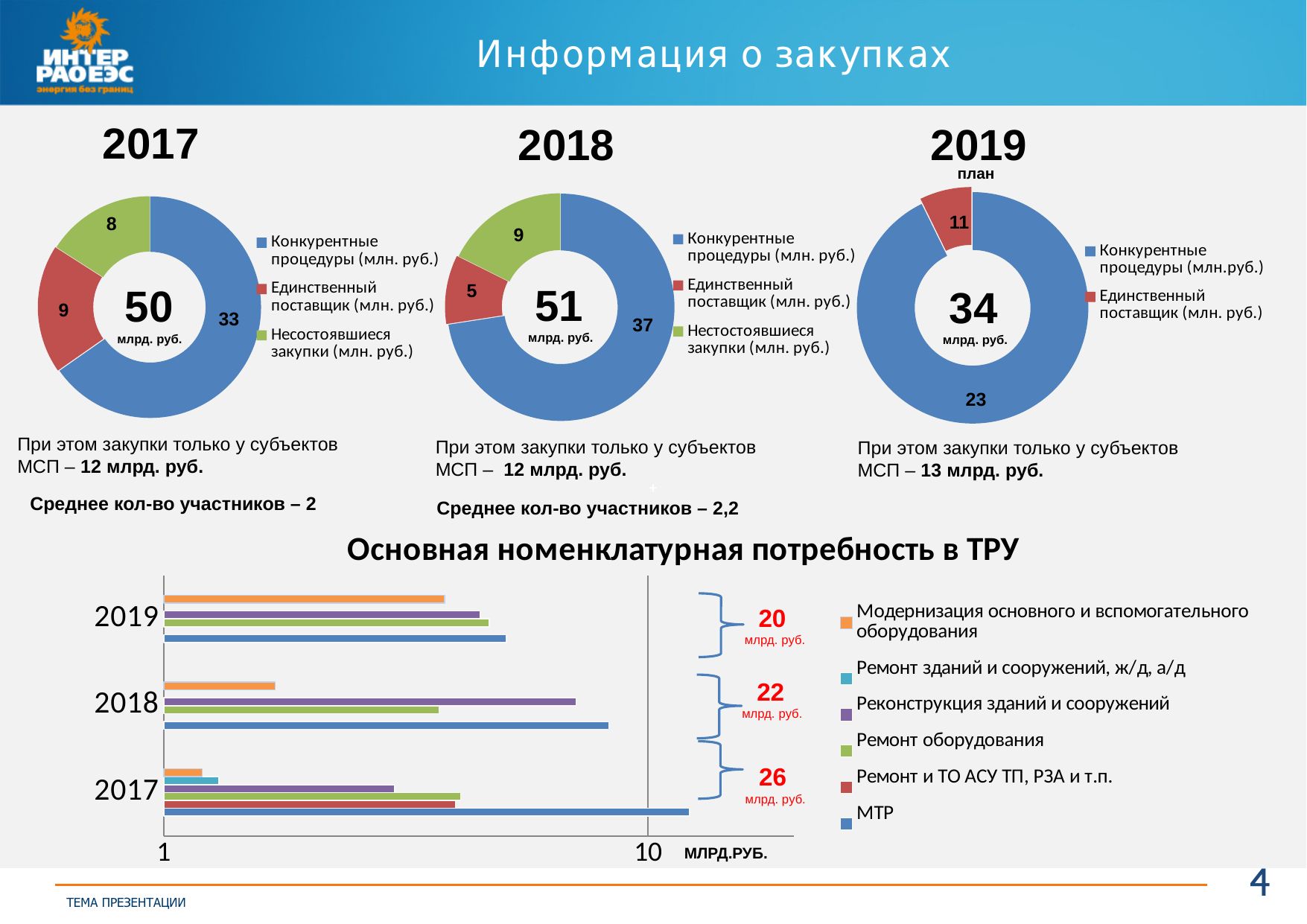

# Информация о закупках
+
2017
2018
2019

### Chart

| Category | Столбец1 |
|---|---|
| Конкурентные процедуры (млн. руб.) | 37.0 |
| Единственный поставщик (млн. руб.) | 5.0 |
| Нестостоявшиеся закупки (млн. руб.) | 9.0 |

### Chart

| Category | Столбец1 |
|---|---|
| Конкурентные процедуры (млн.руб.) | 473.0 |
| Единственный поставщик (млн. руб.) | 37.0 |
план

### Chart

| Category | 2017 |
|---|---|
| Конкурентные процедуры (млн. руб.) | 32756.0 |
| Единственный поставщик (млн. руб.) | 9432.0 |
| Несостоявшиеся закупки (млн. руб.) | 8000.0 |
11
8
9
    51
    млрд. руб.
   50
   млрд. руб.
5
  34
    млрд. руб.
9
33
37
23
При этом закупки только у субъектов МСП – 12 млрд. руб.
При этом закупки только у субъектов МСП –  12 млрд. руб.
При этом закупки только у субъектов МСП – 13 млрд. руб.
Среднее кол-во участников – 2
Среднее кол-во участников – 2,2

### Chart: Основная номенклатурная потребность в ТРУ

| Category | МТР | Ремонт и ТО АСУ ТП, РЗА и т.п. | Ремонт оборудования | Реконструкция зданий и сооружений | Ремонт зданий и сооружений, ж/д, а/д | Модернизация основного и вспомогательного оборудования |
|---|---|---|---|---|---|---|
| 2017 | 12.2 | 4.0 | 4.1 | 3.0 | 1.3 | 1.2 |
| 2018 | 8.3 | 1.0 | 3.7 | 7.1 | 0.5 | 1.7 |
| 2019 | 5.1 | 0.3 | 4.7 | 4.5 | 0.4 | 3.8 |
  20
млрд. руб.
   22
 млрд. руб.

  26
млрд. руб.
МЛРД.РУБ.